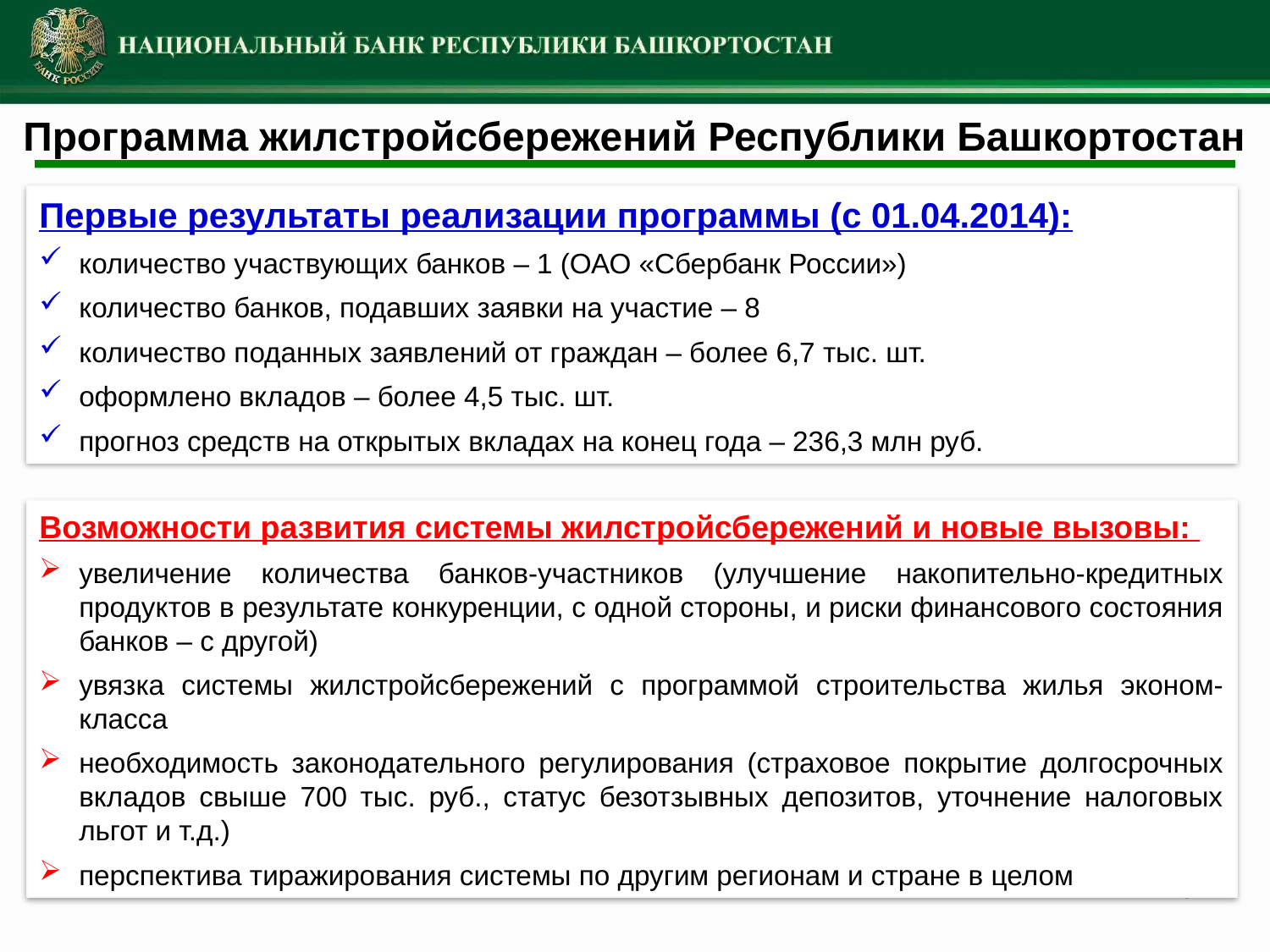

Программа жилстройсбережений Республики Башкортостан

Первые результаты реализации программы (с 01.04.2014):
количество участвующих банков – 1 (ОАО «Сбербанк России»)
количество банков, подавших заявки на участие – 8
количество поданных заявлений от граждан – более 6,7 тыс. шт.
оформлено вкладов – более 4,5 тыс. шт.
прогноз средств на открытых вкладах на конец года – 236,3 млн руб.
Возможности развития системы жилстройсбережений и новые вызовы:
увеличение количества банков-участников (улучшение накопительно-кредитных продуктов в результате конкуренции, с одной стороны, и риски финансового состояния банков – с другой)
увязка системы жилстройсбережений с программой строительства жилья эконом-класса
необходимость законодательного регулирования (страховое покрытие долгосрочных вкладов свыше 700 тыс. руб., статус безотзывных депозитов, уточнение налоговых льгот и т.д.)
перспектива тиражирования системы по другим регионам и стране в целом
8